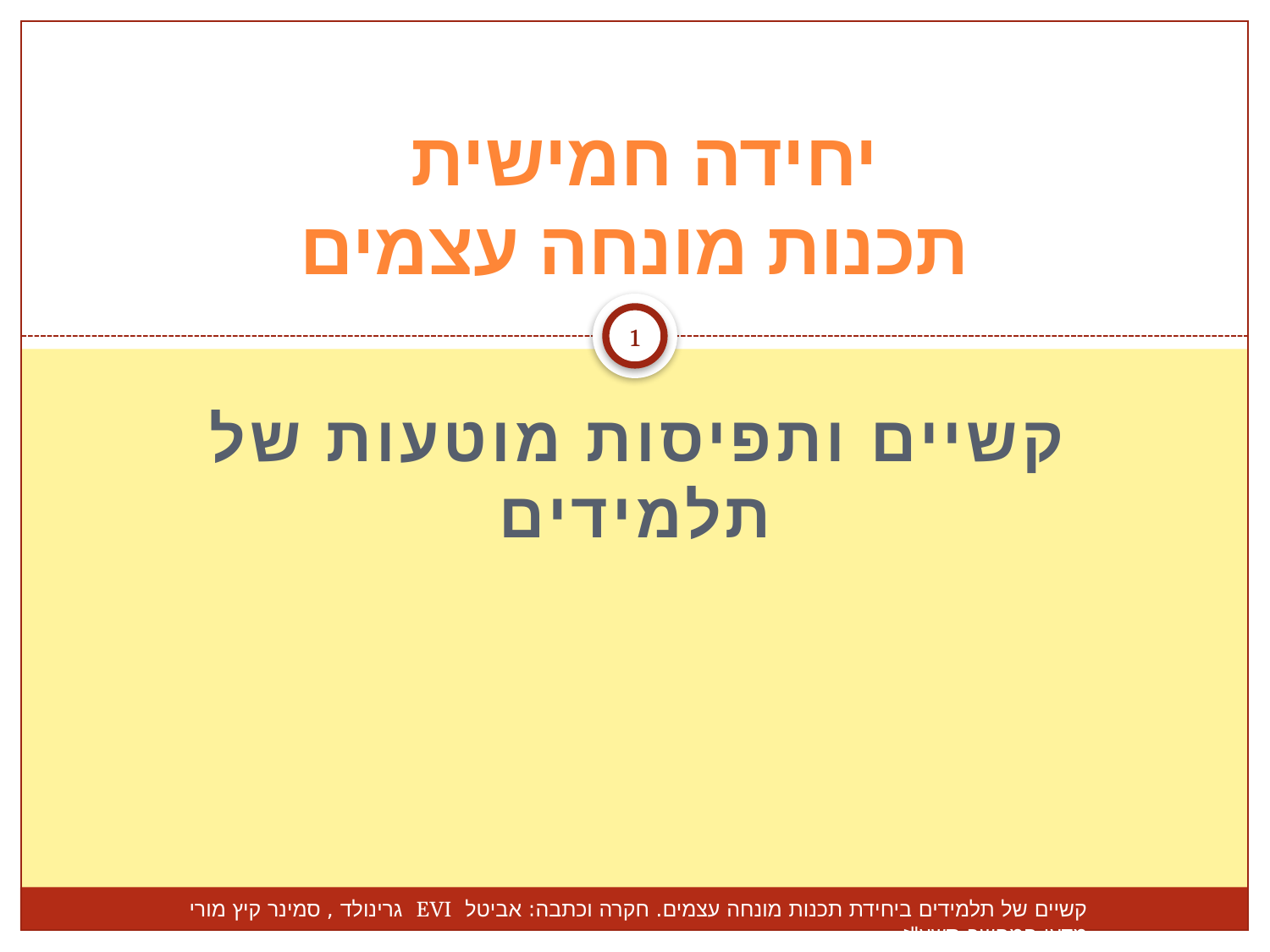

# יחידה חמישית תכנות מונחה עצמים
1
קשיים ותפיסות מוטעות של תלמידים
קשיים של תלמידים ביחידת תכנות מונחה עצמים. חקרה וכתבה: אביטל  EVI  גרינולד , סמינר קיץ מורי מדעי המחשב תשע"ז